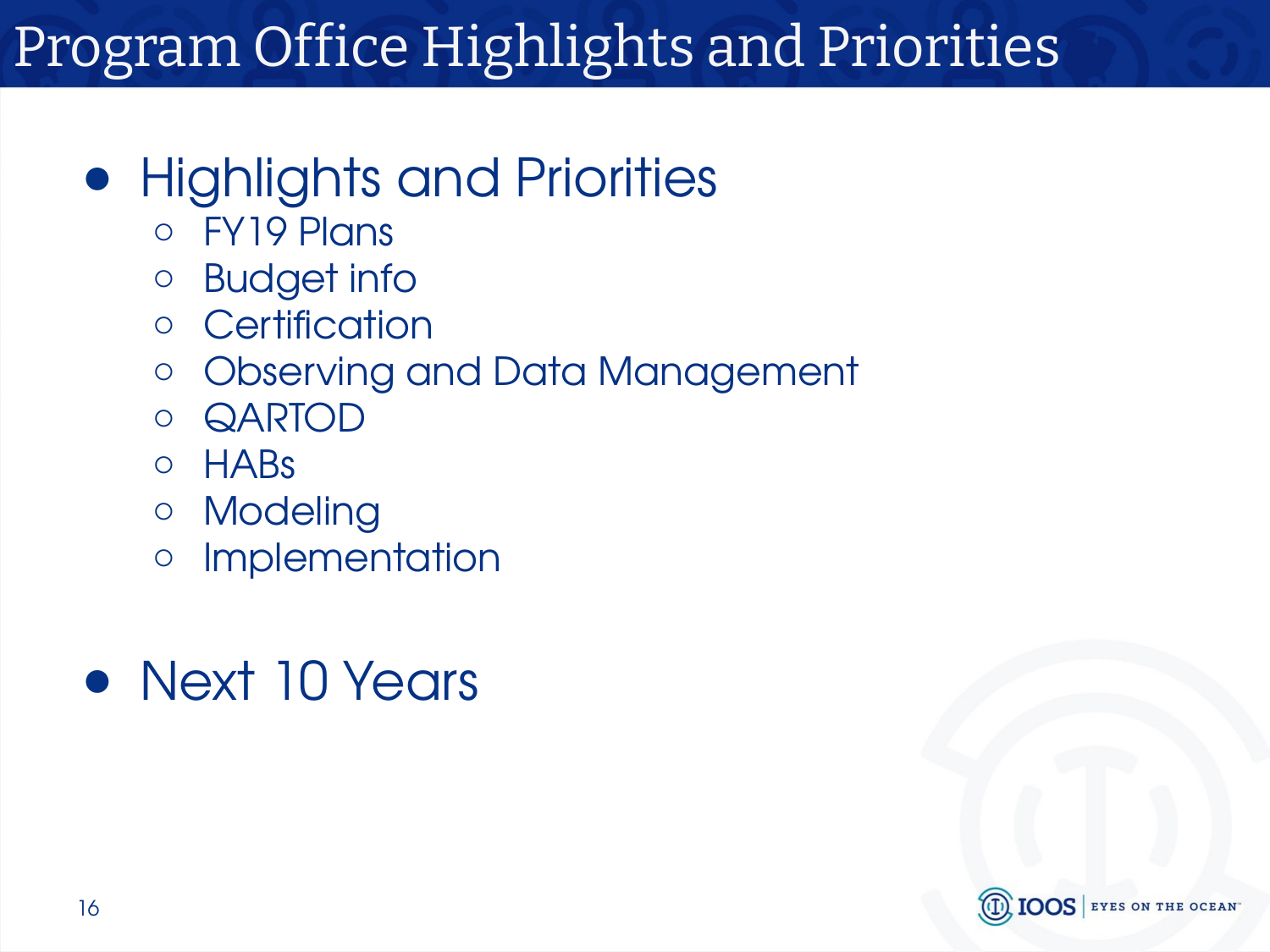

# Program Office Highlights and Priorities
Highlights and Priorities
FY19 Plans
Budget info
Certification
Observing and Data Management
QARTOD
HABs
Modeling
Implementation

Next 10 Years
16